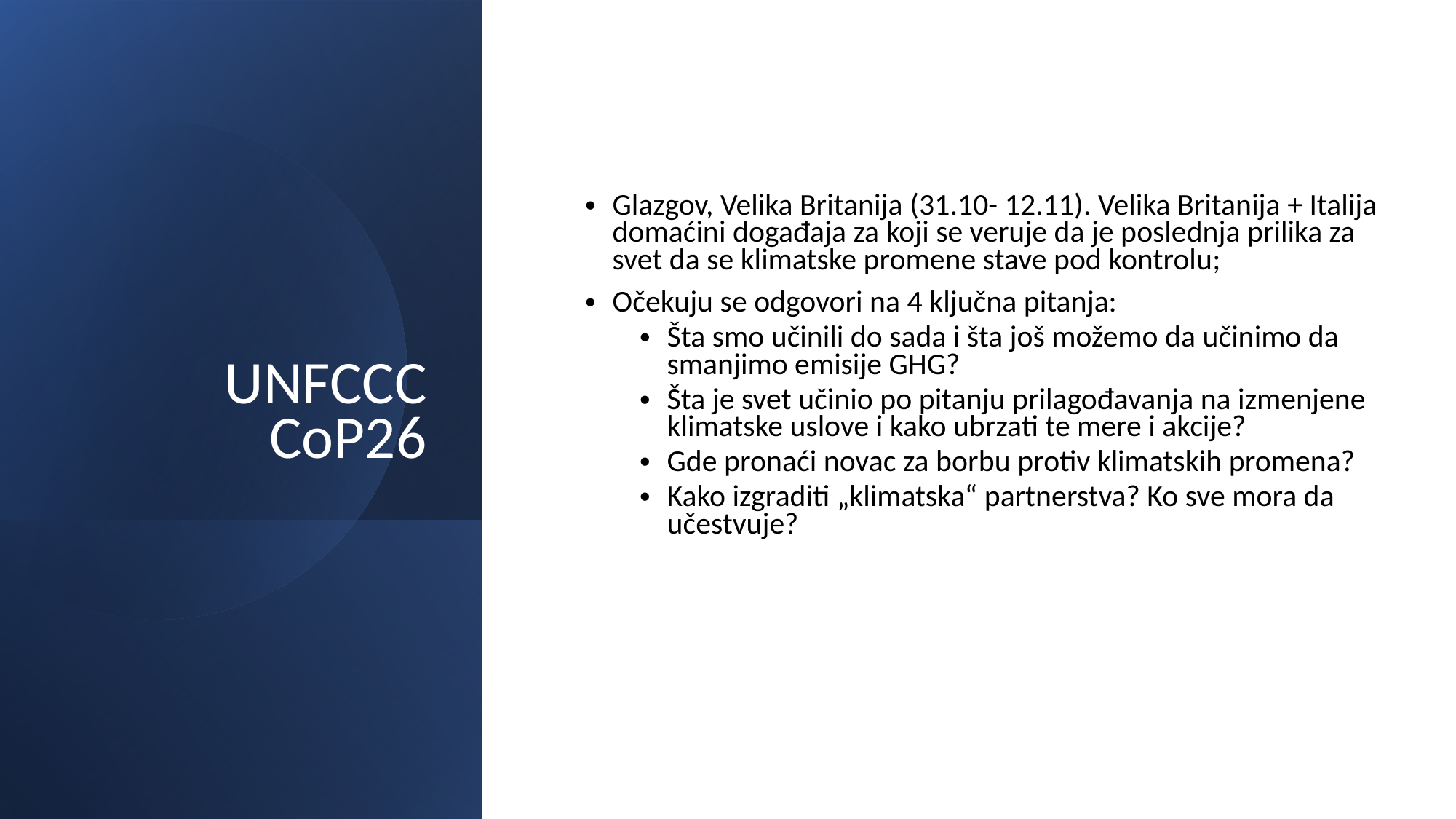

# UNFCCC CoP26
Glazgov, Velika Britanija (31.10- 12.11). Velika Britanija + Italija domaćini događaja za koji se veruje da je poslednja prilika za svet da se klimatske promene stave pod kontrolu;
Očekuju se odgovori na 4 ključna pitanja:
Šta smo učinili do sada i šta još možemo da učinimo da smanjimo emisije GHG?
Šta je svet učinio po pitanju prilagođavanja na izmenjene klimatske uslove i kako ubrzati te mere i akcije?
Gde pronaći novac za borbu protiv klimatskih promena?
Kako izgraditi „klimatska“ partnerstva? Ko sve mora da učestvuje?